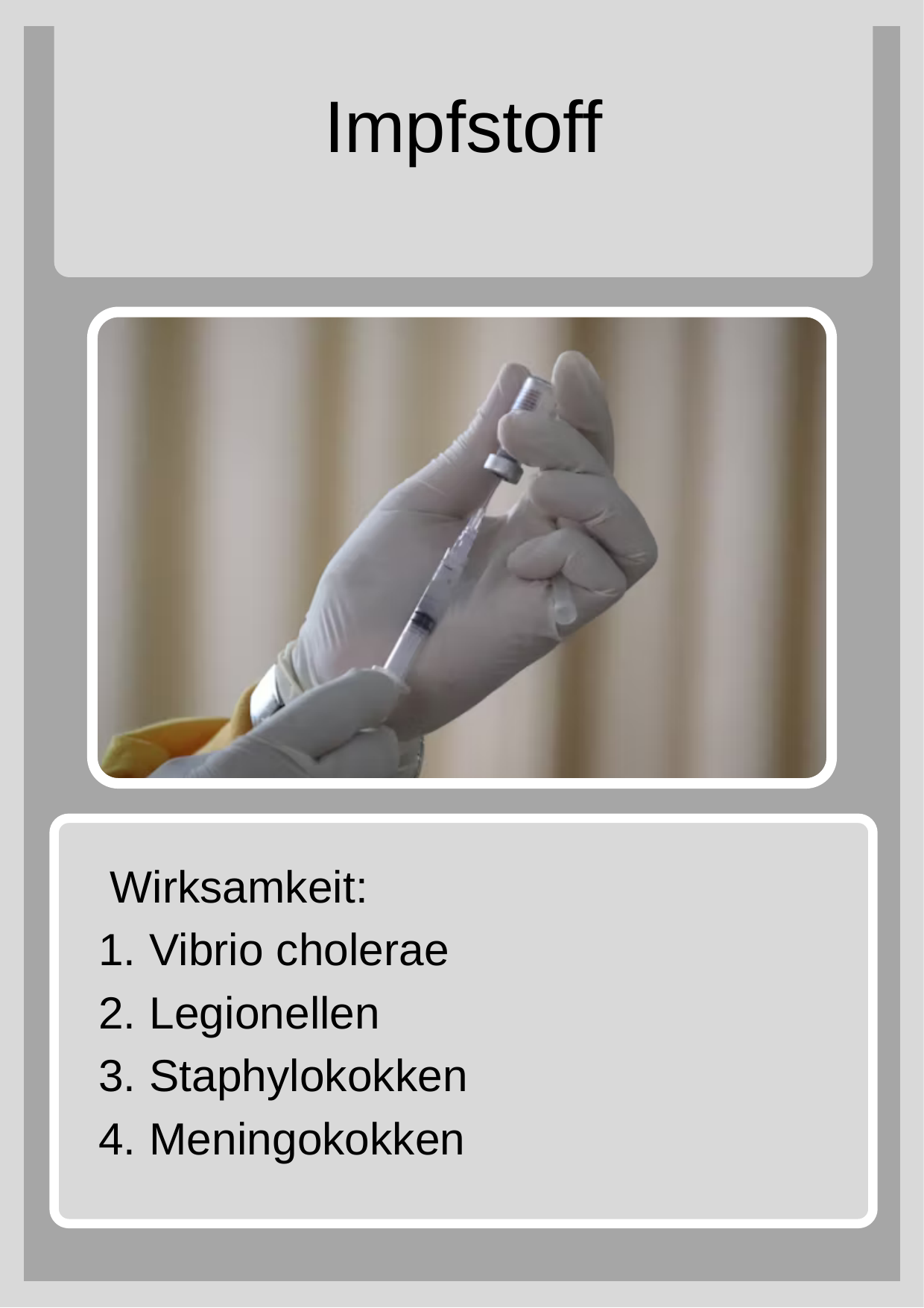

Impfstoff

    Wirksamkeit:
 Vibrio cholerae
 Legionellen
 Staphylokokken
 Meningokokken